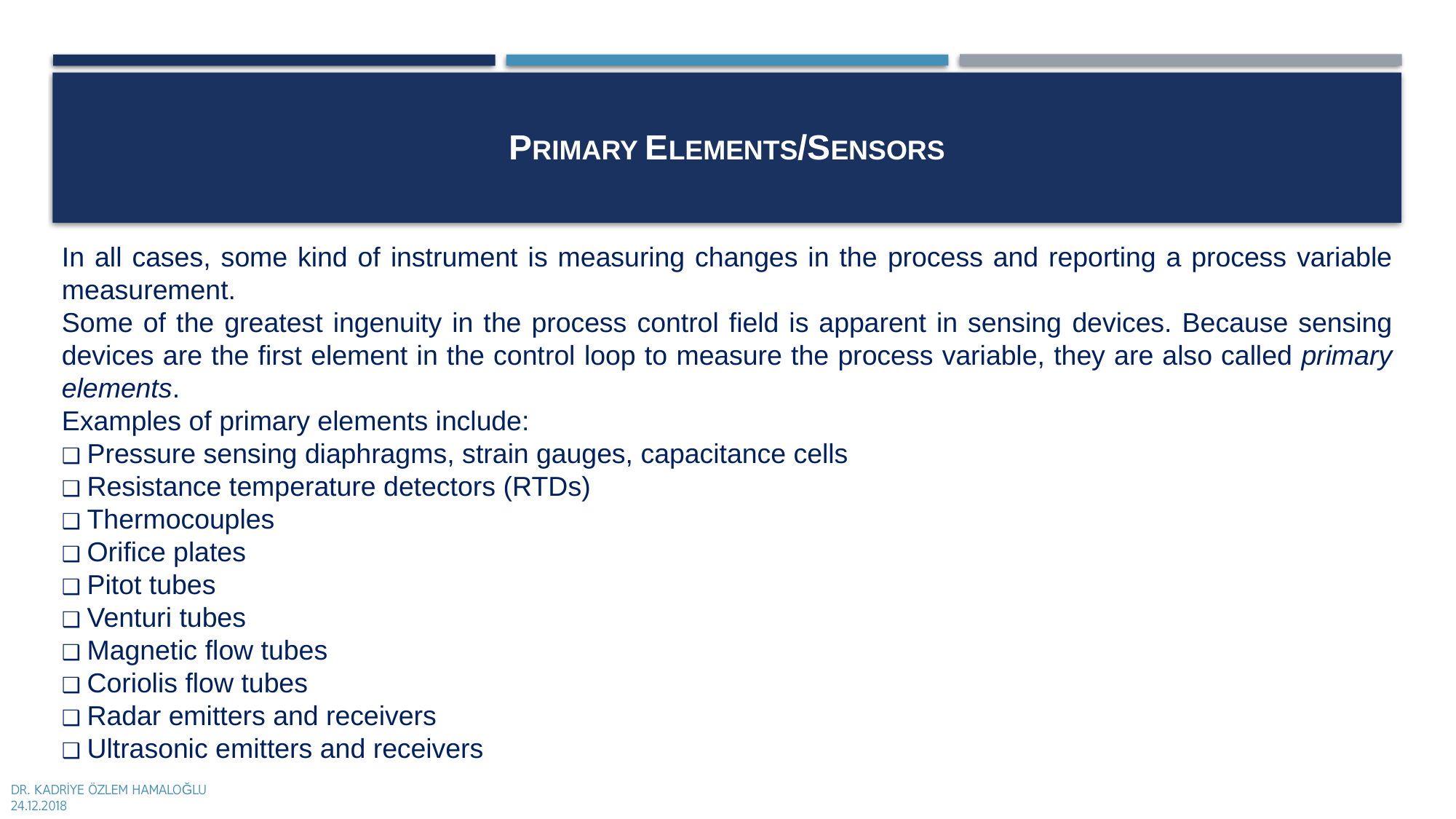

# PRIMARY ELEMENTS/SENSORS
In all cases, some kind of instrument is measuring changes in the process and reporting a process variable measurement.
Some of the greatest ingenuity in the process control field is apparent in sensing devices. Because sensing devices are the first element in the control loop to measure the process variable, they are also called primary elements.
Examples of primary elements include:
❑ Pressure sensing diaphragms, strain gauges, capacitance cells
❑ Resistance temperature detectors (RTDs)
❑ Thermocouples
❑ Orifice plates
❑ Pitot tubes
❑ Venturi tubes
❑ Magnetic flow tubes
❑ Coriolis flow tubes
❑ Radar emitters and receivers
❑ Ultrasonic emitters and receivers
DR. KADRİYE ÖZLEM HAMALOĞLU
24.12.2018